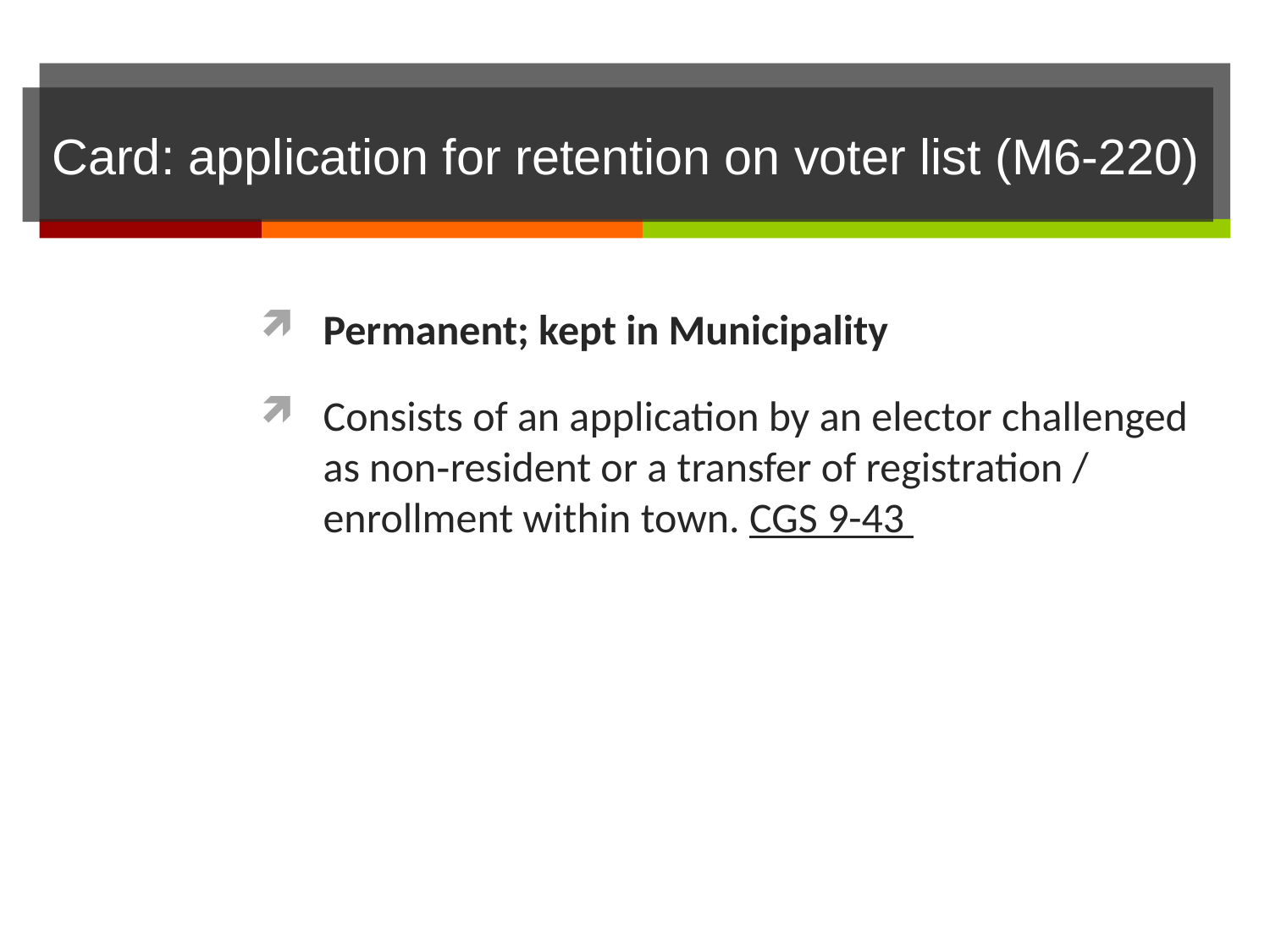

# Card: application for retention on voter list (M6-220)
Permanent; kept in Municipality
Consists of an application by an elector challenged as non‐resident or a transfer of registration / enrollment within town. CGS 9-43